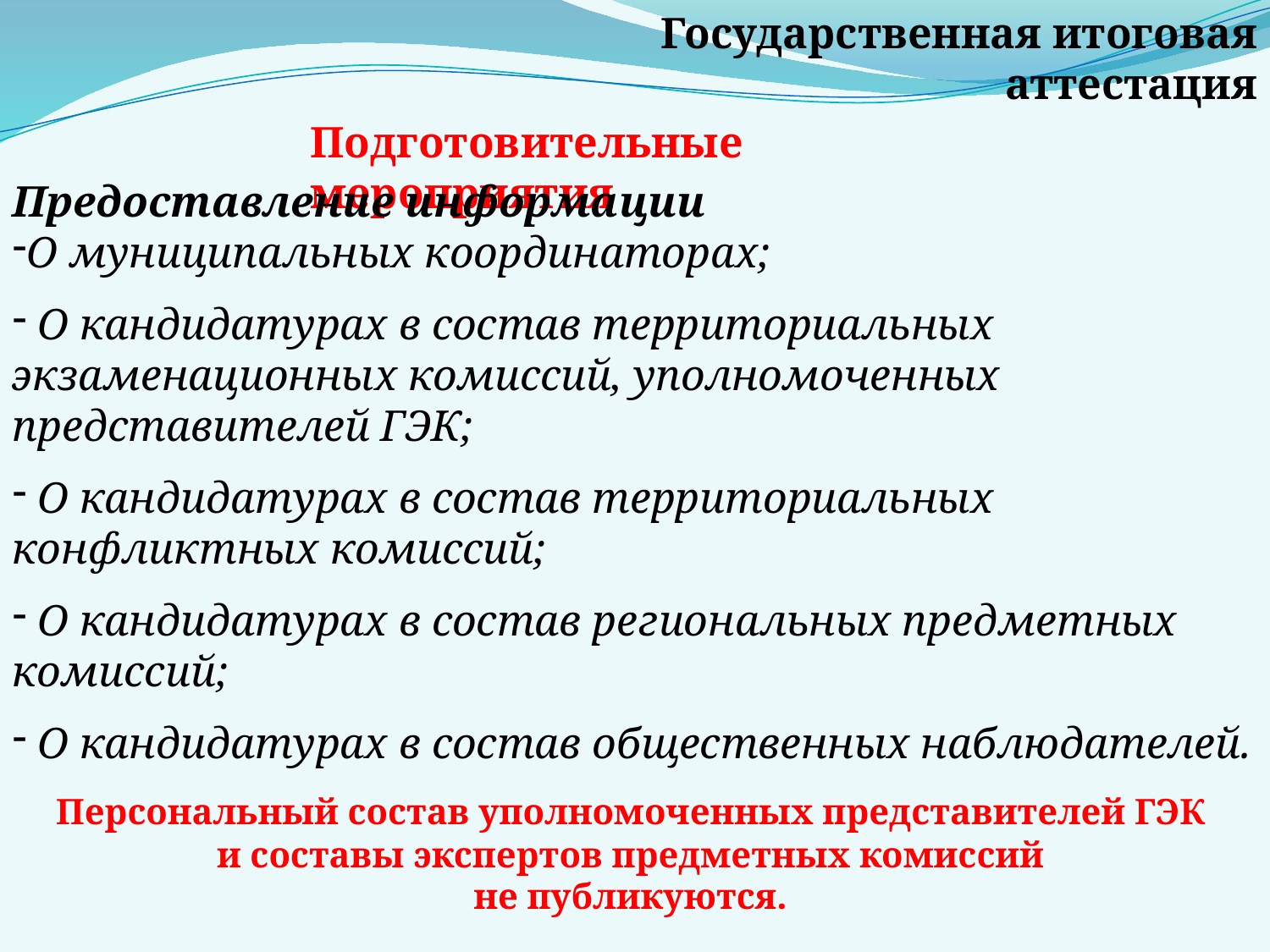

Государственная итоговая аттестация
Подготовительные мероприятия
Предоставление информации
О муниципальных координаторах;

 О кандидатурах в состав территориальных экзаменационных комиссий, уполномоченных представителей ГЭК;

 О кандидатурах в состав территориальных конфликтных комиссий;

 О кандидатурах в состав региональных предметных комиссий;

 О кандидатурах в состав общественных наблюдателей.
Персональный состав уполномоченных представителей ГЭК
и составы экспертов предметных комиссий
не публикуются.